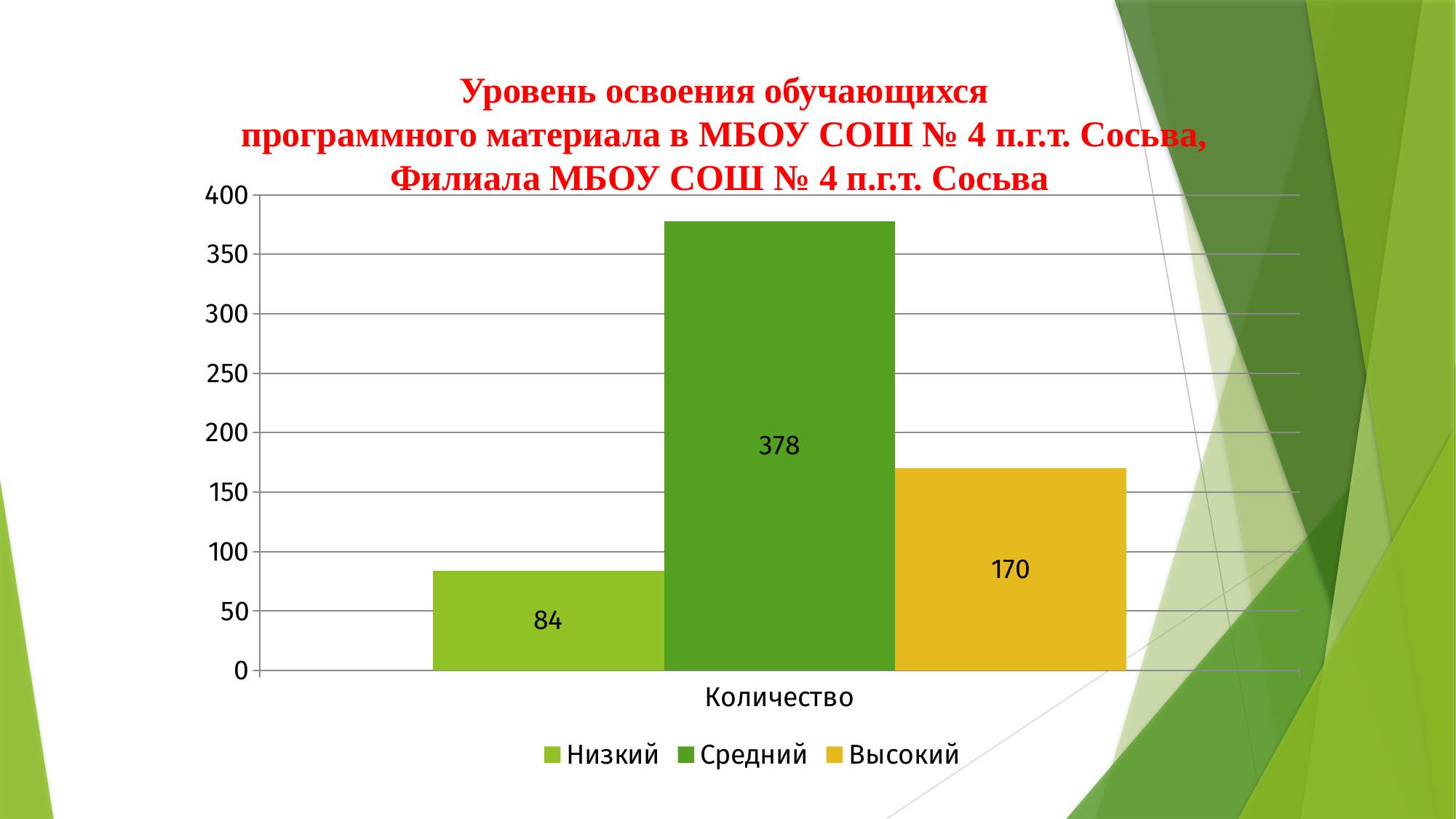

Уровень освоения обучающихся
программного материала в МБОУ СОШ № 4 п.г.т. Сосьва,
Филиала МБОУ СОШ № 4 п.г.т. Сосьва

### Chart

| Category | Низкий | Средний | Высокий |
|---|---|---|---|
| Количество | 84.0 | 378.0 | 170.0 |